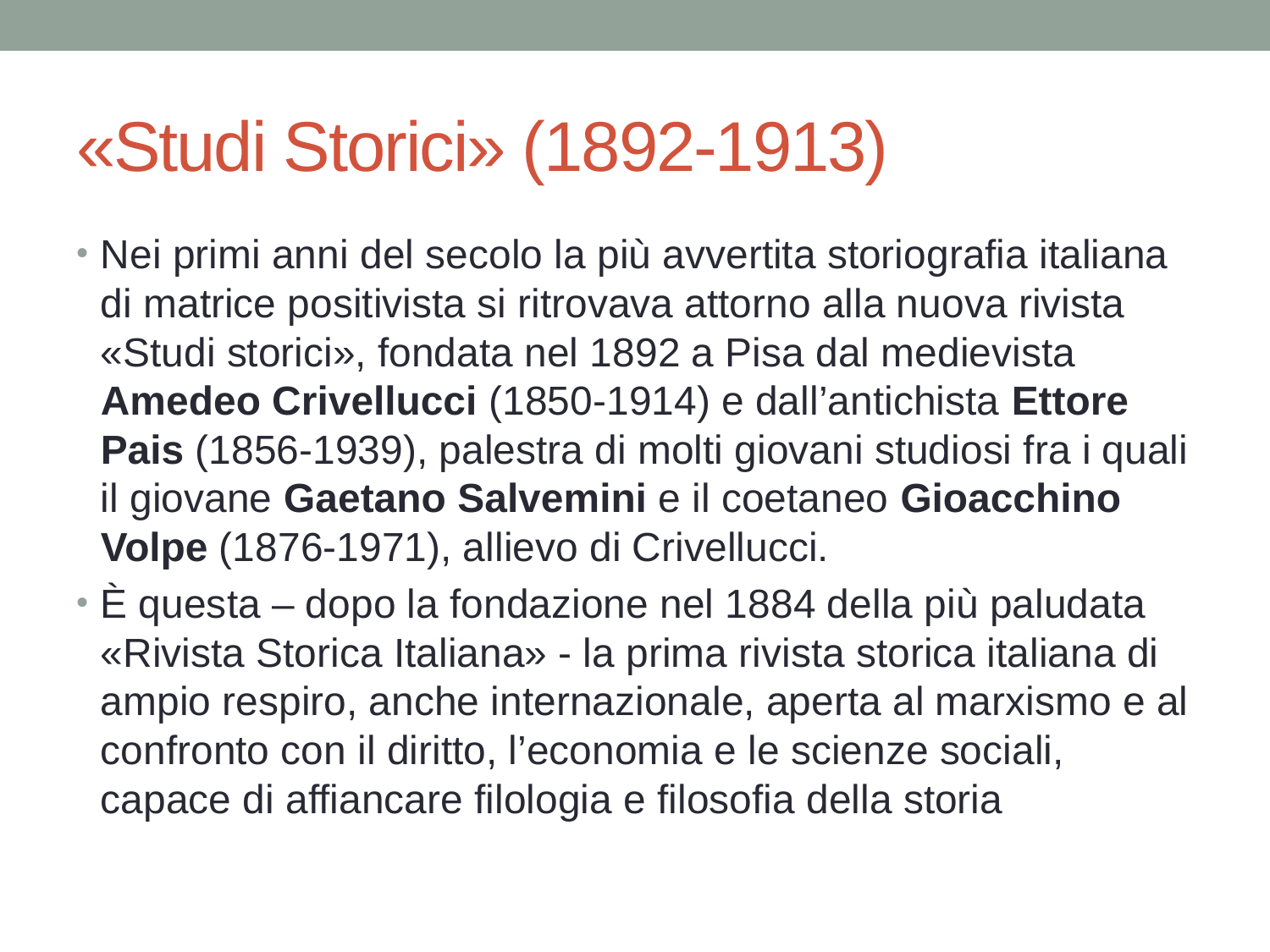

# «Studi Storici» (1892-1913)
Nei primi anni del secolo la più avvertita storiografia italiana di matrice positivista si ritrovava attorno alla nuova rivista «Studi storici», fondata nel 1892 a Pisa dal medievista Amedeo Crivellucci (1850-1914) e dall’antichista Ettore Pais (1856-1939), palestra di molti giovani studiosi fra i quali il giovane Gaetano Salvemini e il coetaneo Gioacchino Volpe (1876-1971), allievo di Crivellucci.
È questa – dopo la fondazione nel 1884 della più paludata «Rivista Storica Italiana» - la prima rivista storica italiana di ampio respiro, anche internazionale, aperta al marxismo e al confronto con il diritto, l’economia e le scienze sociali, capace di affiancare filologia e filosofia della storia